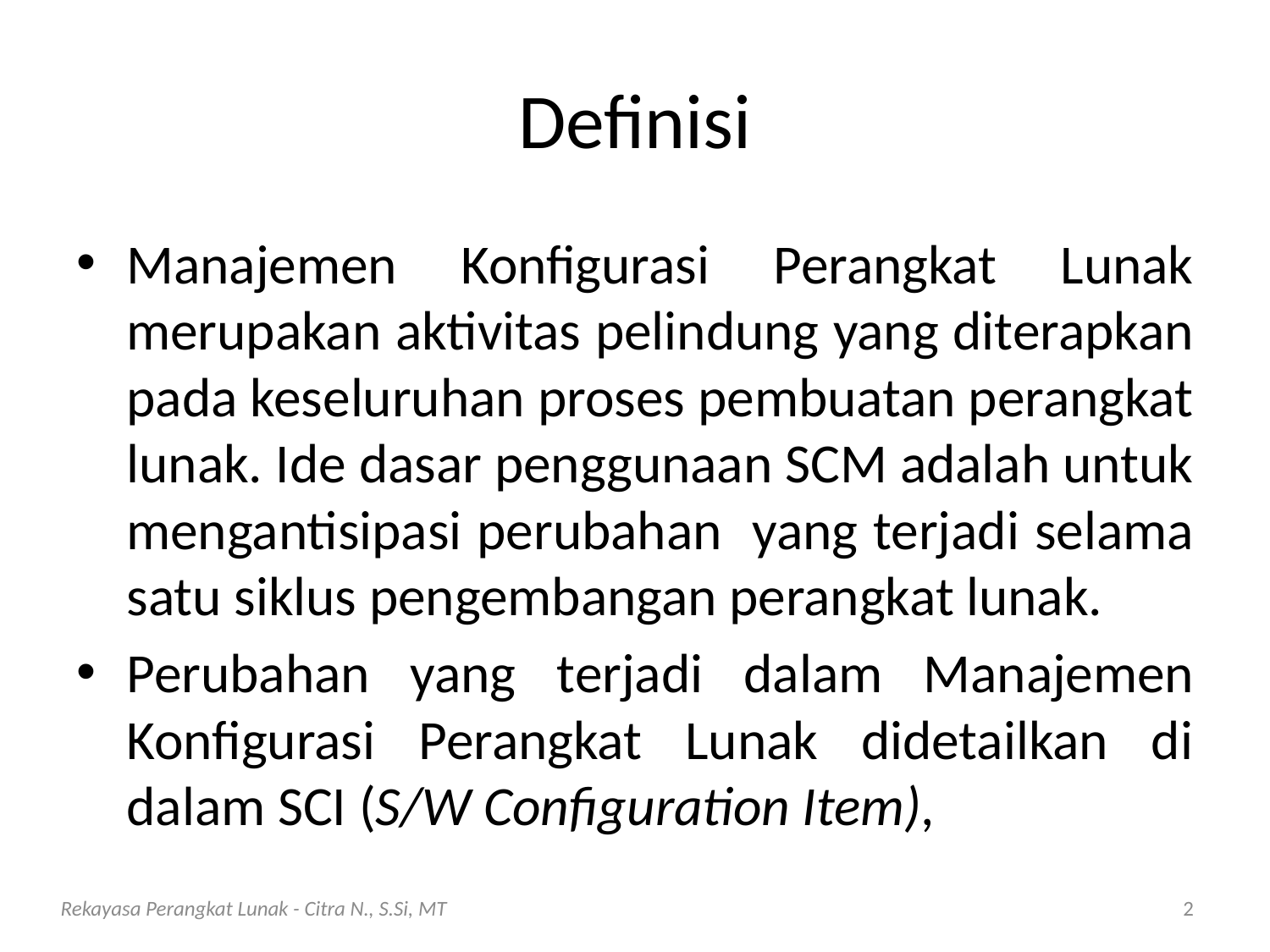

# Definisi
Manajemen Konfigurasi Perangkat Lunak merupakan aktivitas pelindung yang diterapkan pada keseluruhan proses pembuatan perangkat lunak. Ide dasar penggunaan SCM adalah untuk mengantisipasi perubahan  yang terjadi selama satu siklus pengembangan perangkat lunak.
Perubahan yang terjadi dalam Manajemen Konfigurasi Perangkat Lunak didetailkan di dalam SCI (S/W Configuration Item),

Rekayasa Perangkat Lunak - Citra N., S.Si, MT
2